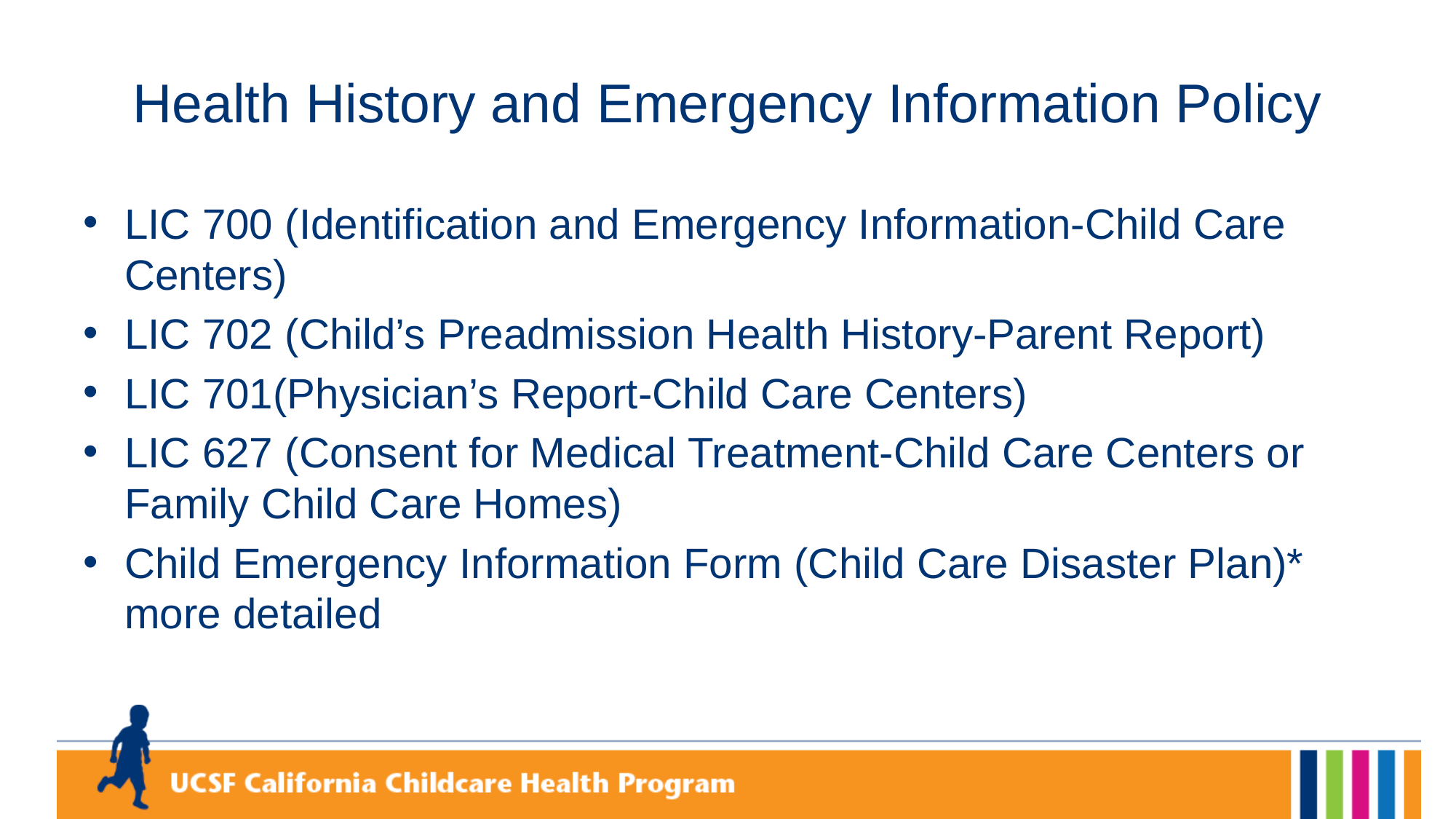

# Health History and Emergency Information Policy
LIC 700 (Identification and Emergency Information-Child Care Centers)
LIC 702 (Child’s Preadmission Health History-Parent Report)
LIC 701(Physician’s Report-Child Care Centers)
LIC 627 (Consent for Medical Treatment-Child Care Centers or Family Child Care Homes)
Child Emergency Information Form (Child Care Disaster Plan)* more detailed